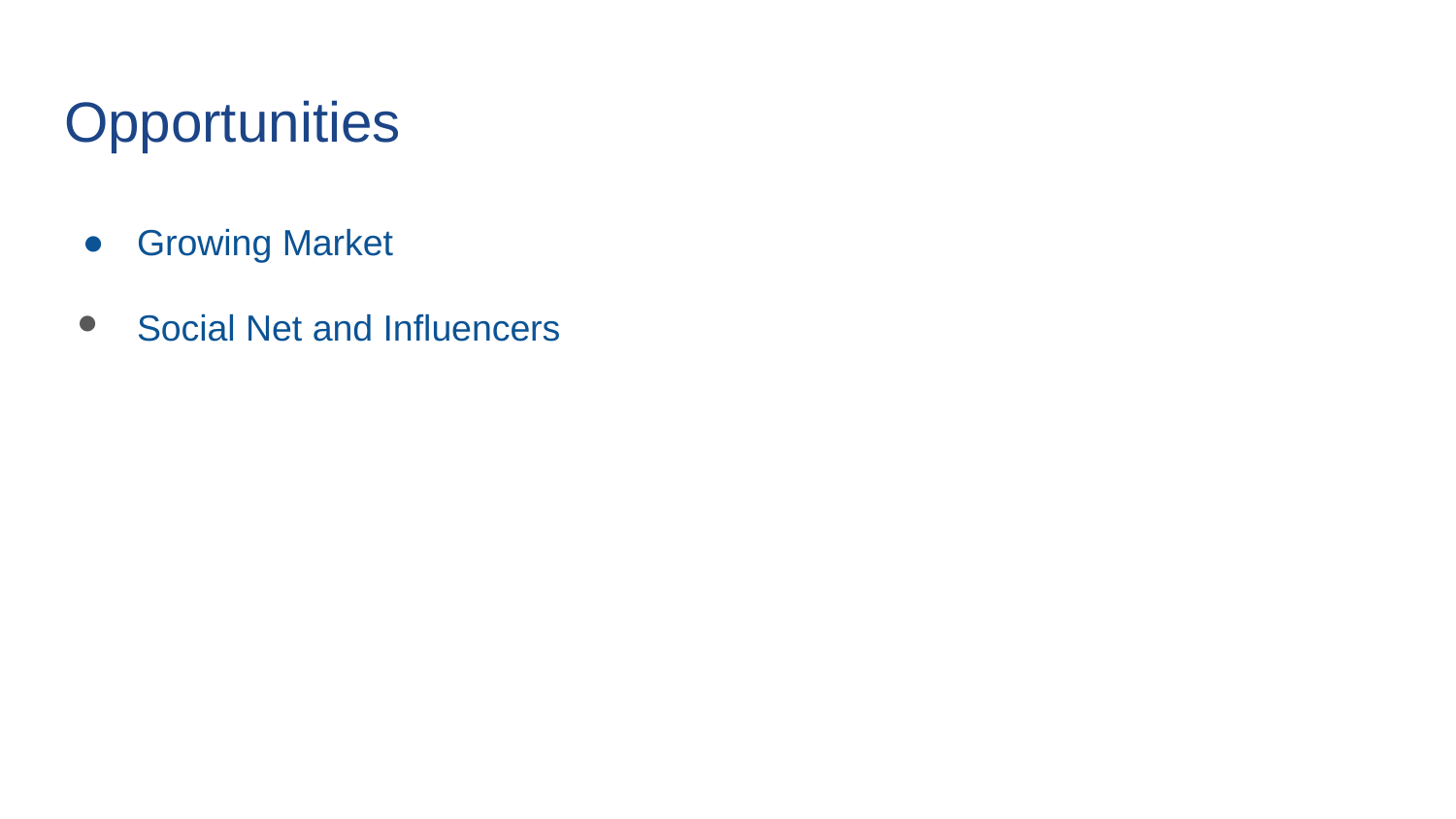

# Opportunities
Growing Market
Social Net and Influencers